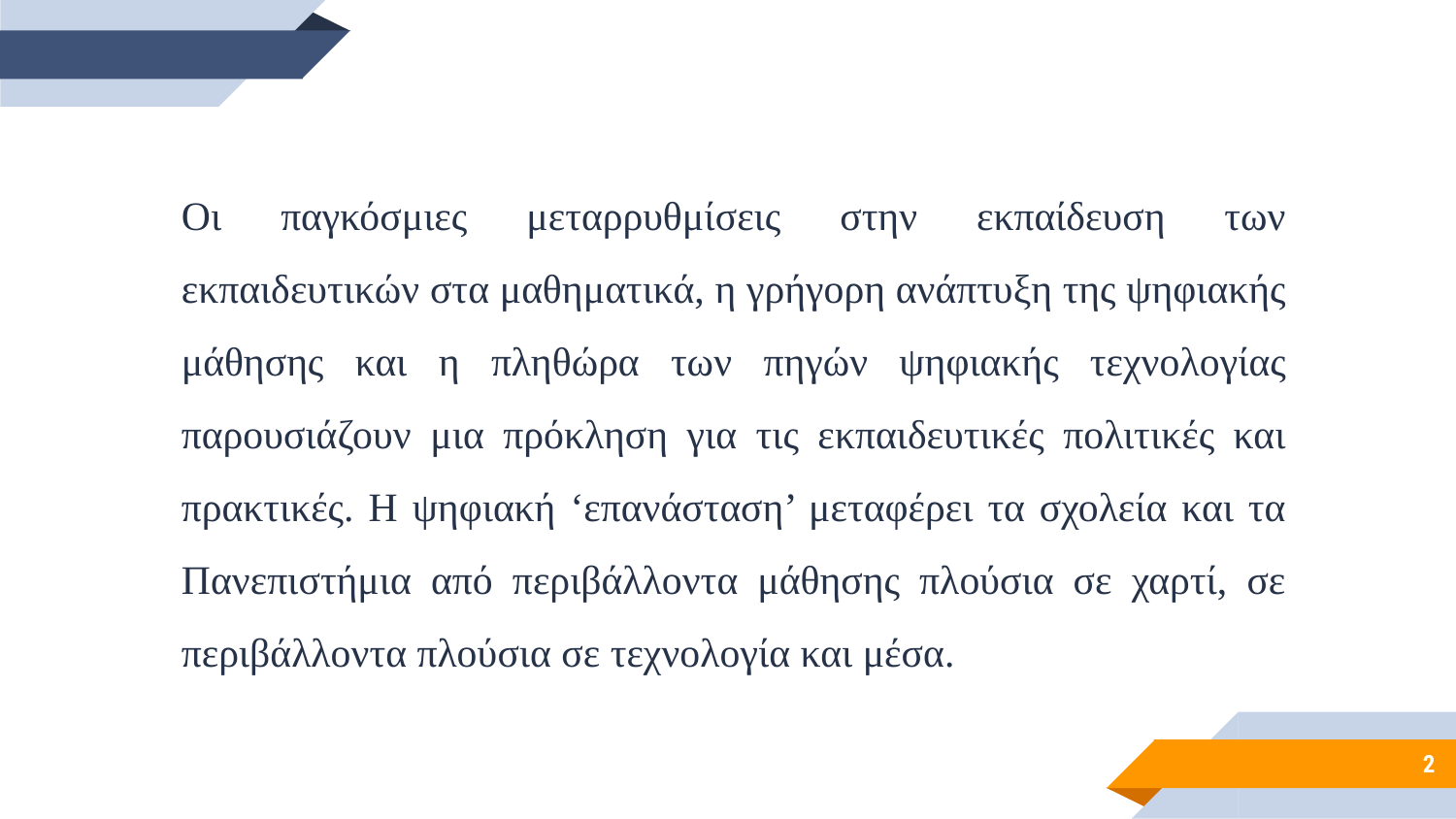

Οι παγκόσμιες μεταρρυθμίσεις στην εκπαίδευση των εκπαιδευτικών στα μαθηματικά, η γρήγορη ανάπτυξη της ψηφιακής μάθησης και η πληθώρα των πηγών ψηφιακής τεχνολογίας παρουσιάζουν μια πρόκληση για τις εκπαιδευτικές πολιτικές και πρακτικές. Η ψηφιακή ‘επανάσταση’ μεταφέρει τα σχολεία και τα Πανεπιστήμια από περιβάλλοντα μάθησης πλούσια σε χαρτί, σε περιβάλλοντα πλούσια σε τεχνολογία και μέσα.
2